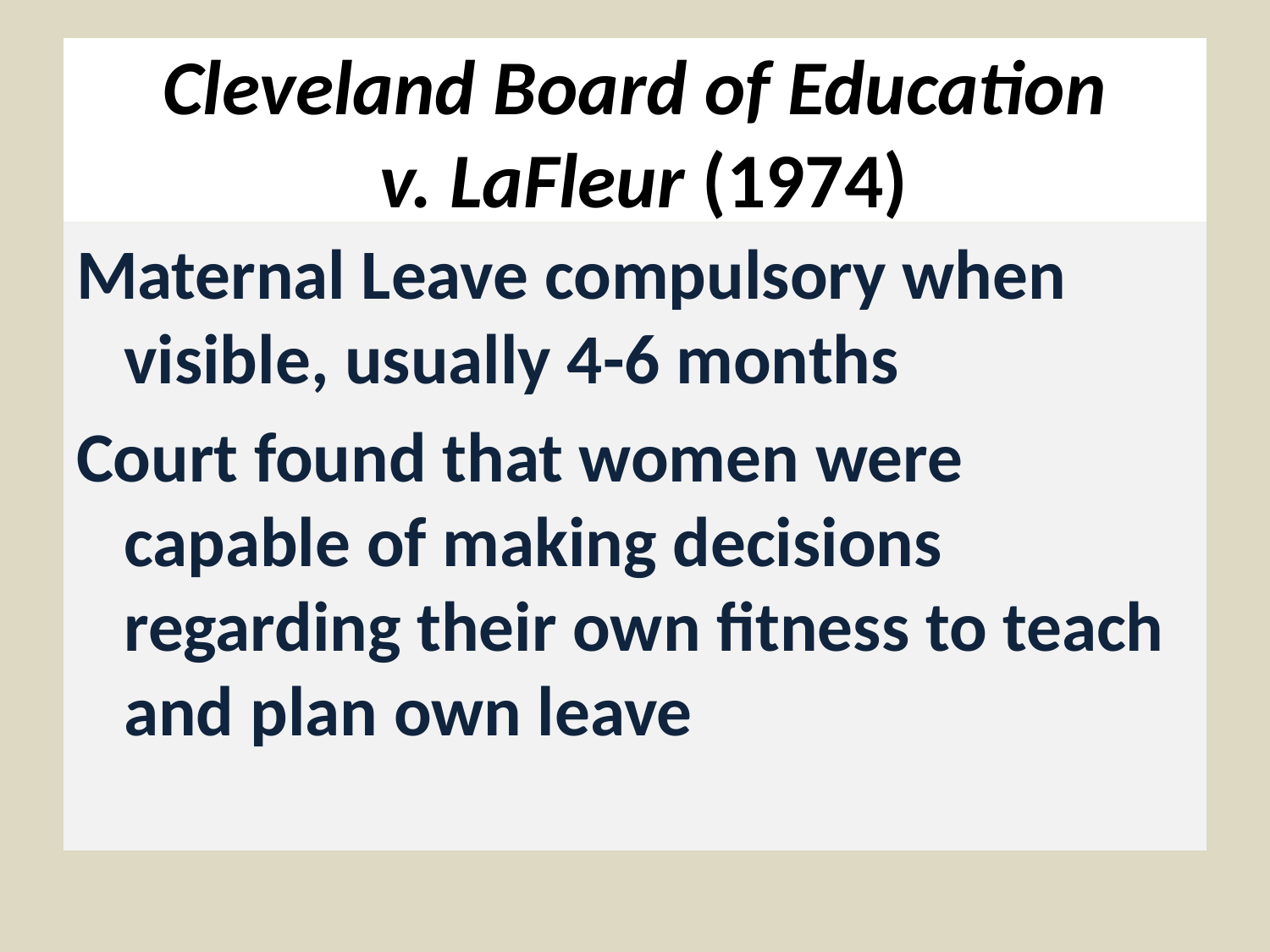

# Cleveland Board of Education v. LaFleur (1974)
Maternal Leave compulsory when visible, usually 4-6 months
Court found that women were capable of making decisions regarding their own fitness to teach and plan own leave